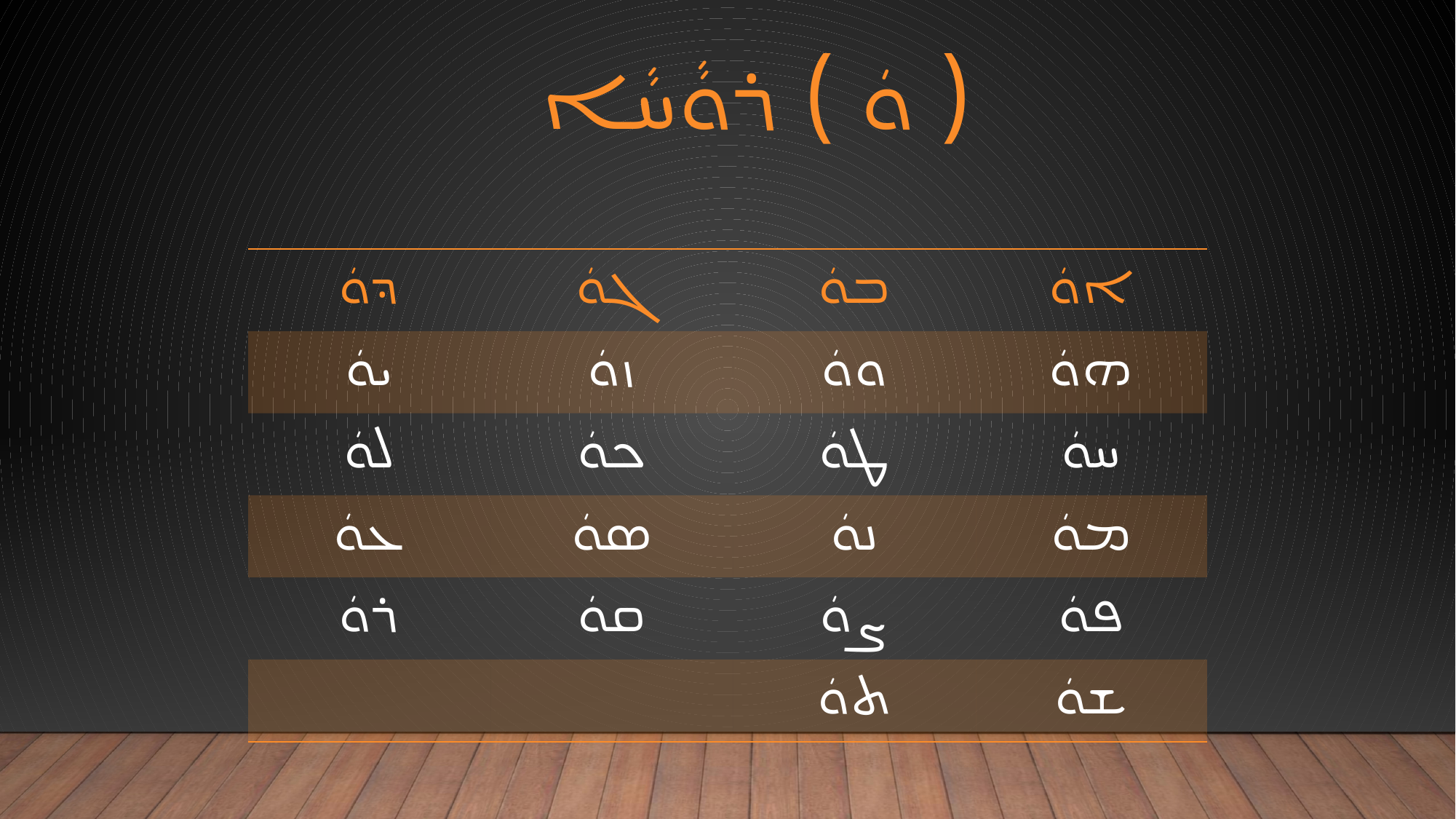

# ( ܘܿ ) ܪܘܵܚܵܐ
| ܕܘܿ | ܓܘܿ | ܒܘܿ | ܐܘܿ |
| --- | --- | --- | --- |
| ܝܘܿ | ܙܘܿ | ܘܘܿ | ܗܘܿ |
| ܠܘܿ | ܟܘܿ | ܛܘܿ | ܚܘܿ |
| ܥܘܿ | ܣܘܿ | ܢܘܿ | ܡܘܿ |
| ܪܘܿ | ܩܘܿ | ܨܘܿ | ܦܘܿ |
|  |  | ܬܘܿ | ܫܘܿ |